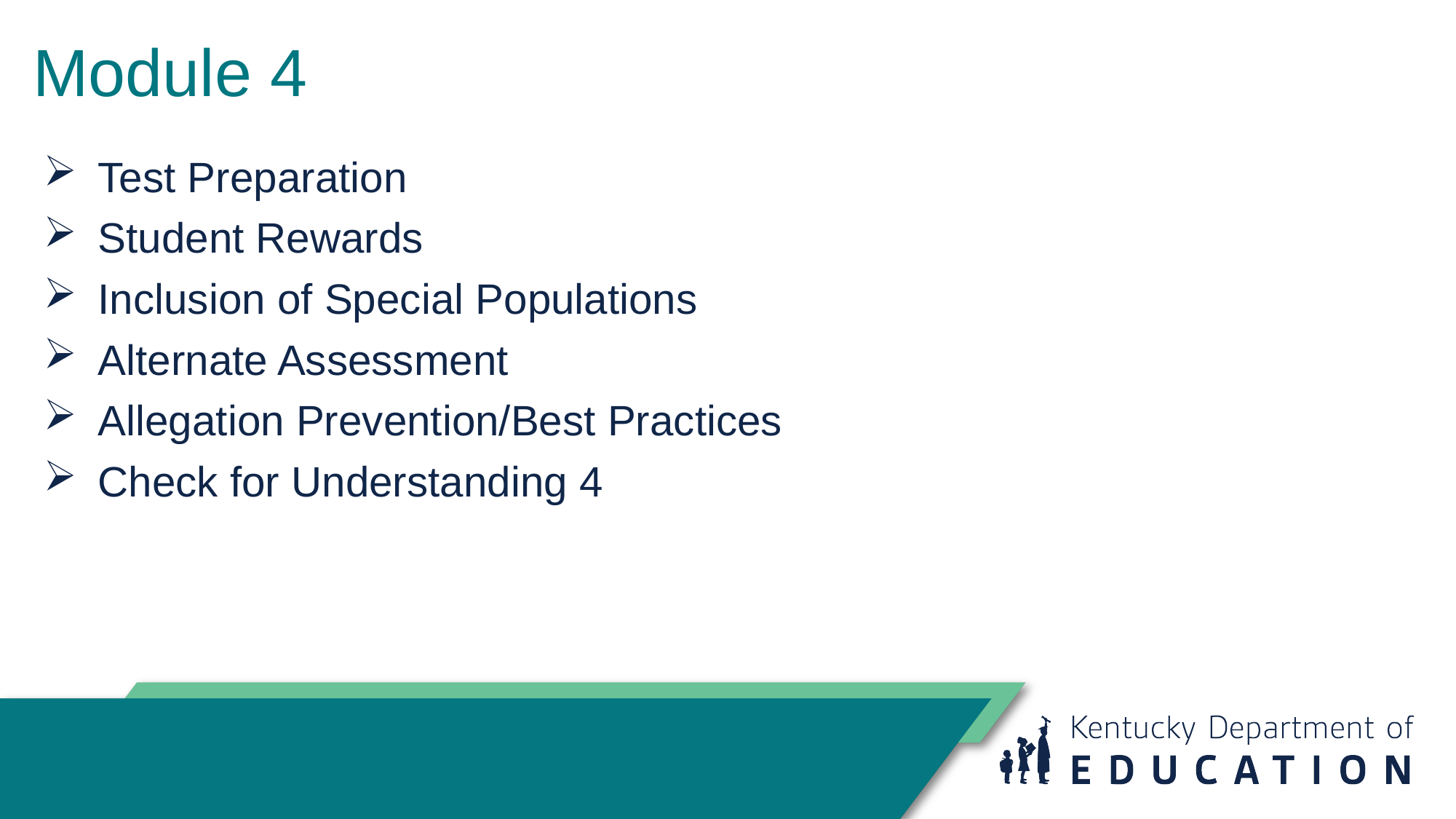

# Module 4
Test Preparation
Student Rewards
Inclusion of Special Populations
Alternate Assessment
Allegation Prevention/Best Practices
Check for Understanding 4